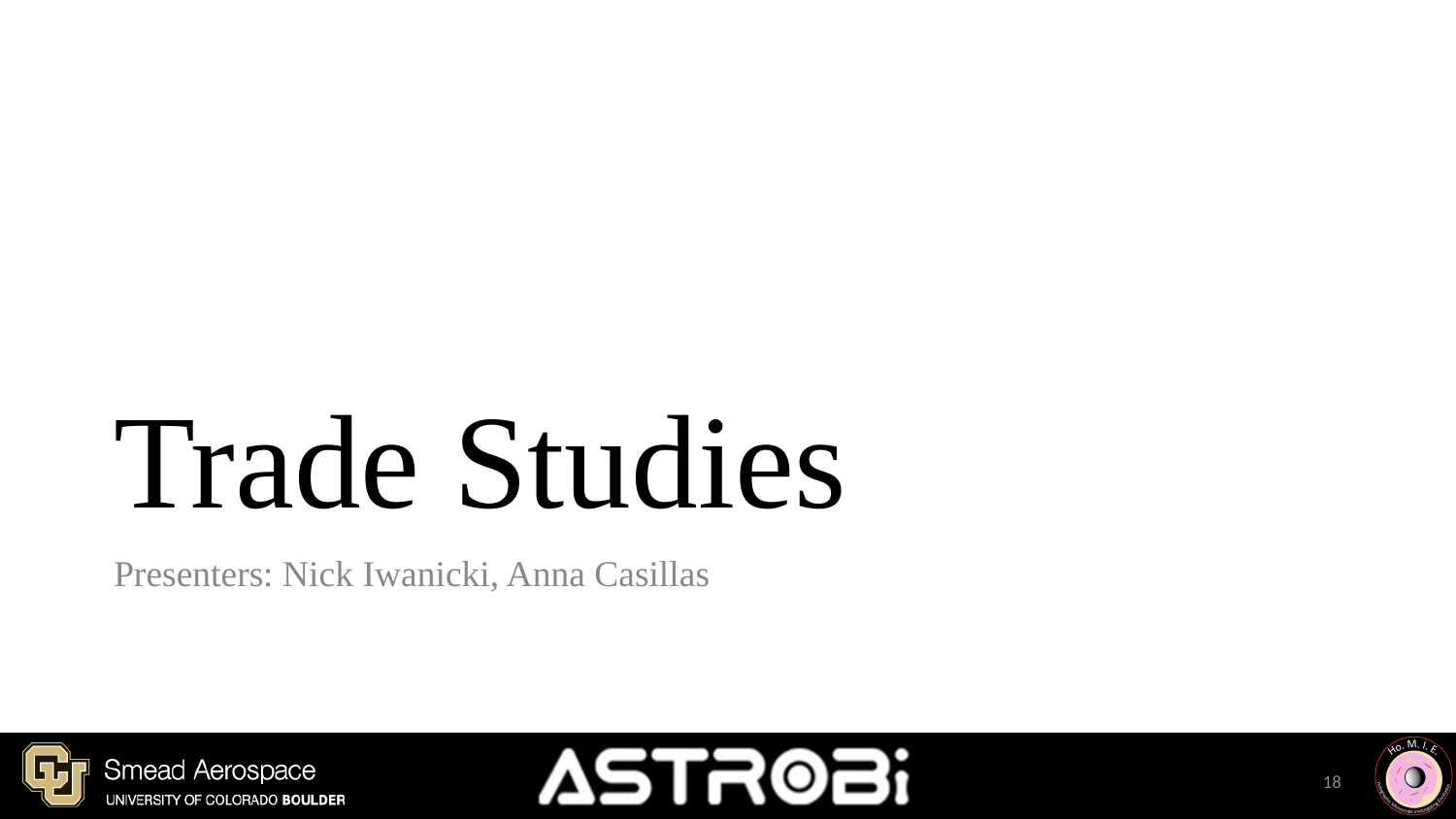

# Trade Studies
Presenters: Nick Iwanicki, Anna Casillas
18